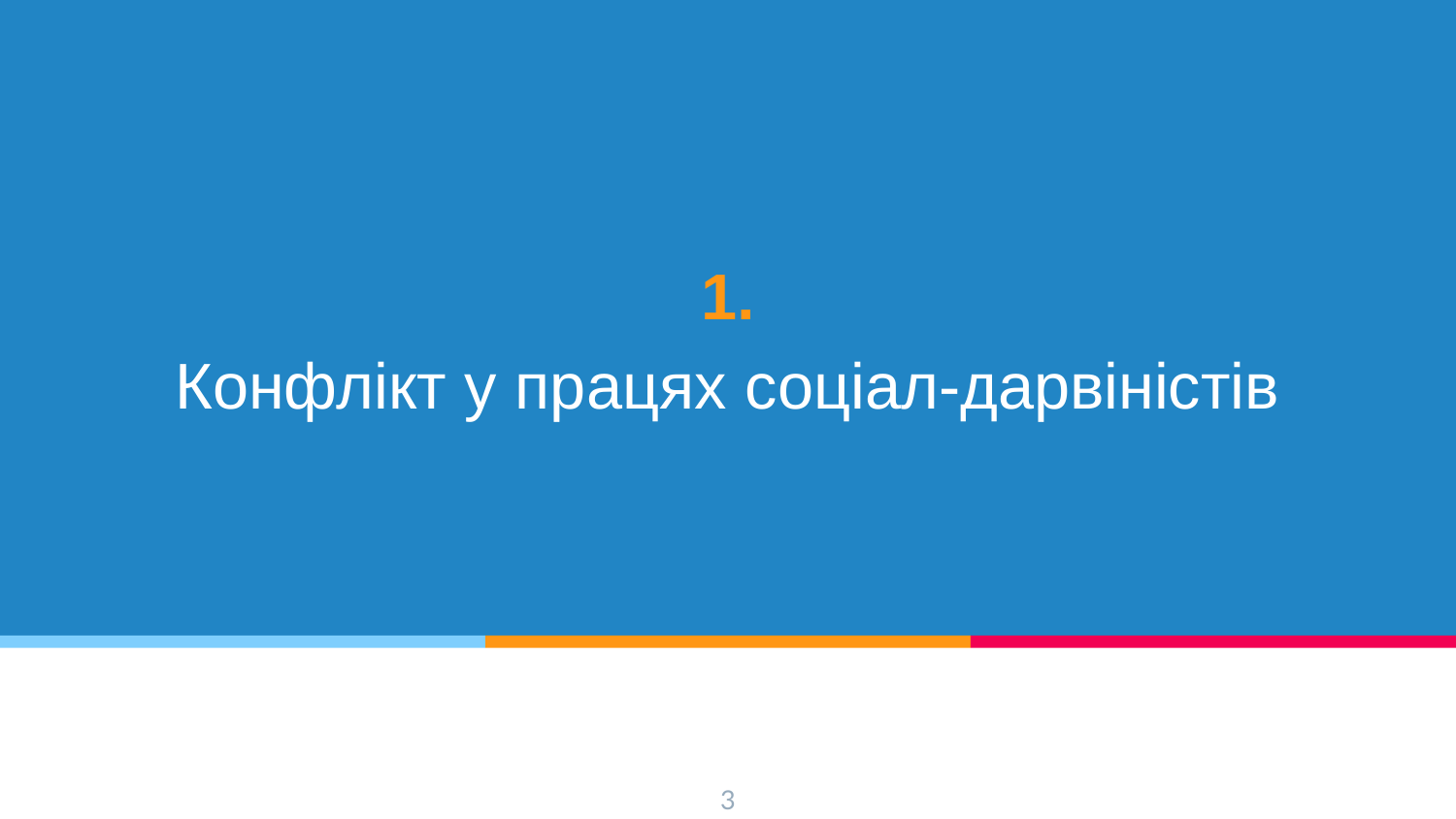

# 1.
Конфлікт у працях соціал-дарвіністів
3